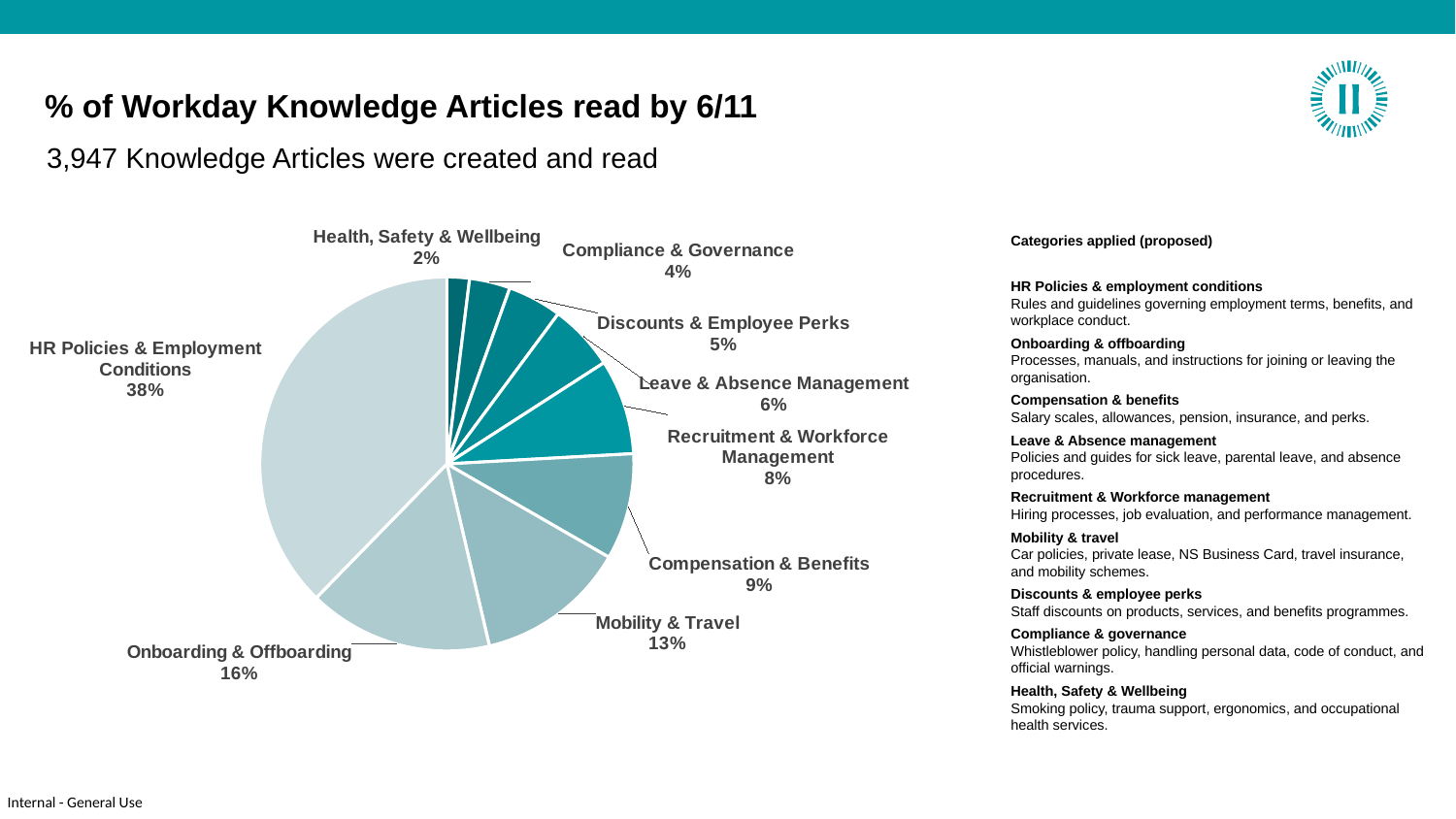

% of Workday Knowledge Articles read by 6/11
3,947 Knowledge Articles were created and read

### Chart

| Category | Total |
|---|---|
| Health, Safety & Wellbeing | 77.0 |
| Compliance & Governance | 139.0 |
| Discounts & Employee Perks | 185.0 |
| Leave & Absence Management | 226.0 |
| Recruitment & Workforce Management | 325.0 |
| Compensation & Benefits | 363.0 |
| Mobility & Travel | 514.0 |
| Onboarding & Offboarding | 630.0 |
| HR Policies & Employment Conditions | 1488.0 |
Categories applied (proposed)

HR Policies & employment conditions
Rules and guidelines governing employment terms, benefits, and workplace conduct.
Onboarding & offboarding
Processes, manuals, and instructions for joining or leaving the organisation.
Compensation & benefits
Salary scales, allowances, pension, insurance, and perks.
Leave & Absence management
Policies and guides for sick leave, parental leave, and absence procedures.
Recruitment & Workforce management
Hiring processes, job evaluation, and performance management.
Mobility & travel
Car policies, private lease, NS Business Card, travel insurance, and mobility schemes.
Discounts & employee perks
Staff discounts on products, services, and benefits programmes.
Compliance & governance
Whistleblower policy, handling personal data, code of conduct, and official warnings.
Health, Safety & Wellbeing
Smoking policy, trauma support, ergonomics, and occupational health services.